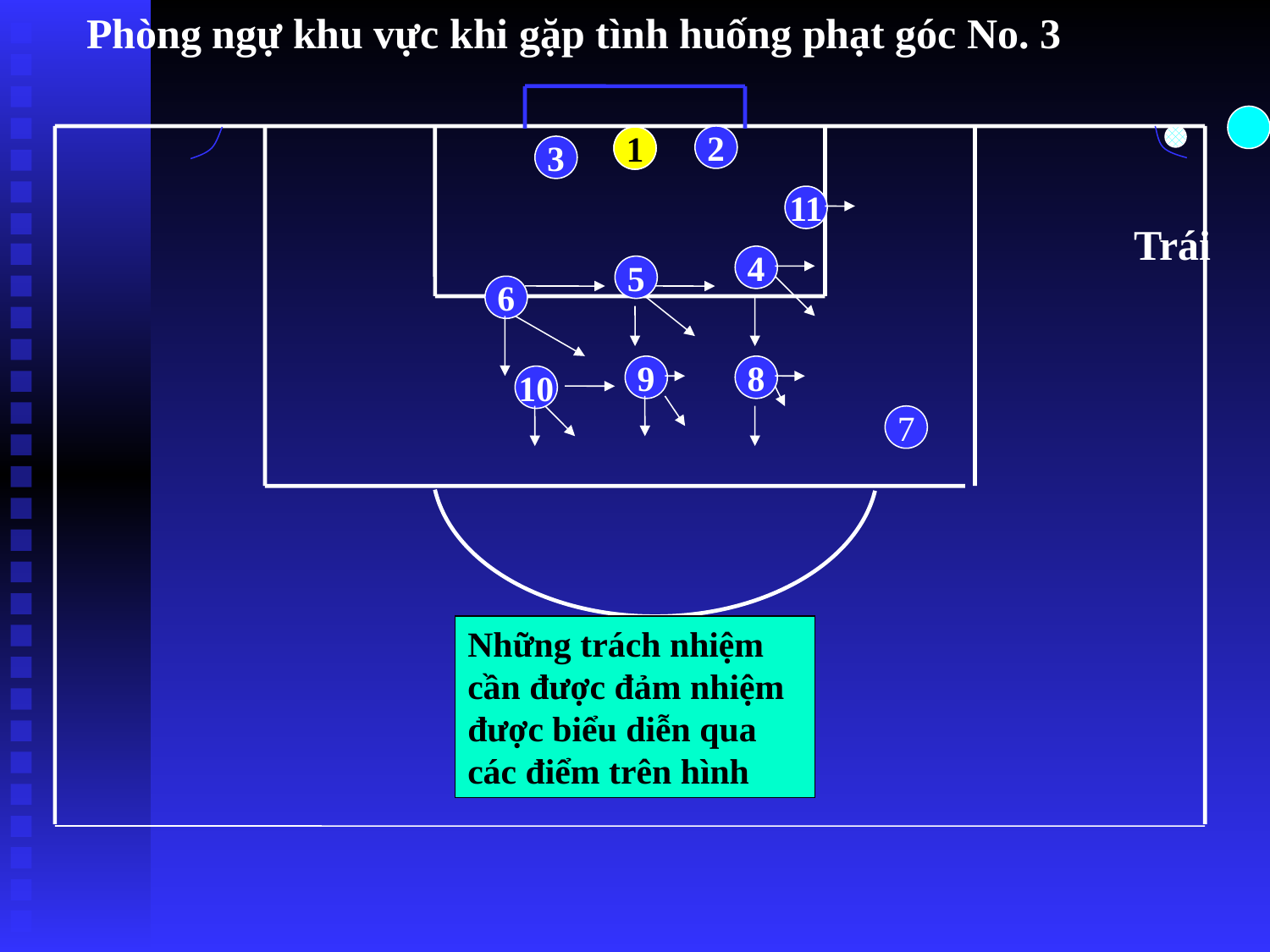

Phòng ngự khu vực khi gặp tình huống phạt góc No. 3

2

1
3
11

Trái
4
5

6

9
8
10

7

Những trách nhiệm cần được đảm nhiệm được biểu diễn qua các điểm trên hình